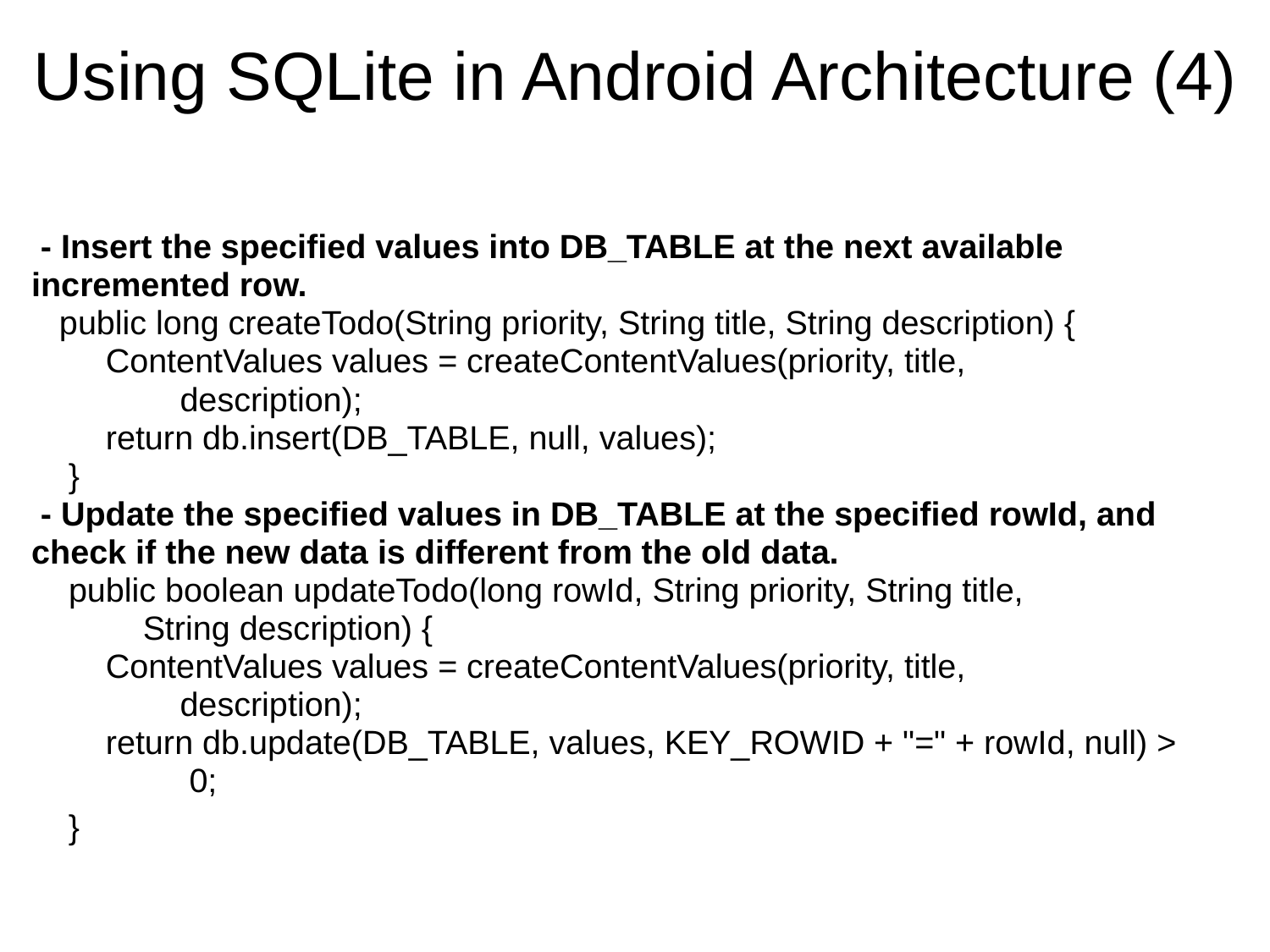

# Using SQLite in Android Architecture (4)
 - Insert the specified values into DB_TABLE at the next available incremented row.
   public long createTodo(String priority, String title, String description) {
        ContentValues values = createContentValues(priority, title,
                description);
        return db.insert(DB_TABLE, null, values);
    }
 - Update the specified values in DB_TABLE at the specified rowId, and check if the new data is different from the old data.
    public boolean updateTodo(long rowId, String priority, String title,
            String description) {
        ContentValues values = createContentValues(priority, title,
                description);
        return db.update(DB_TABLE, values, KEY_ROWID + "=" + rowId, null) >                     0;
    }